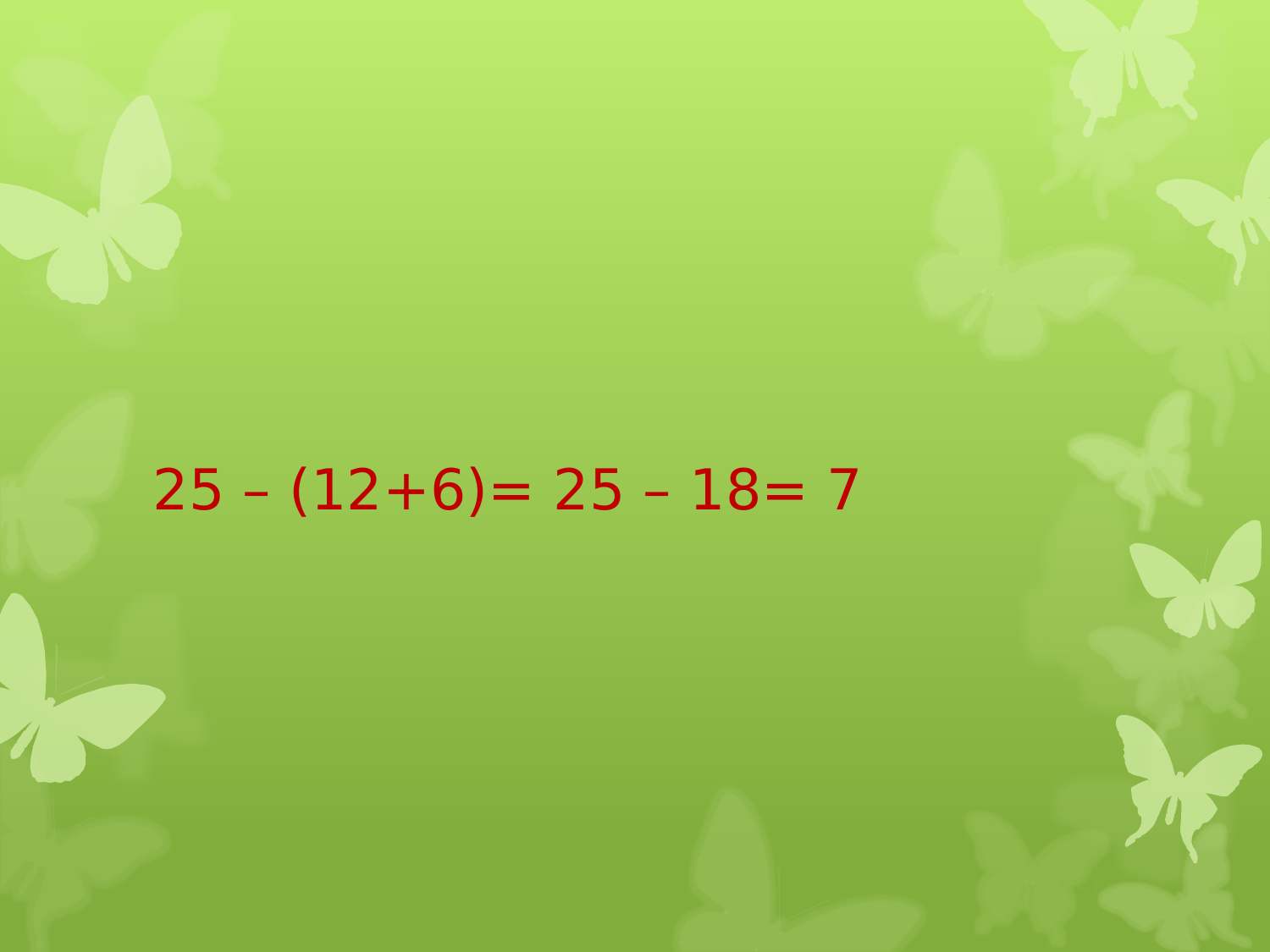

#
25 – (12+6)= 25 – 18= 7